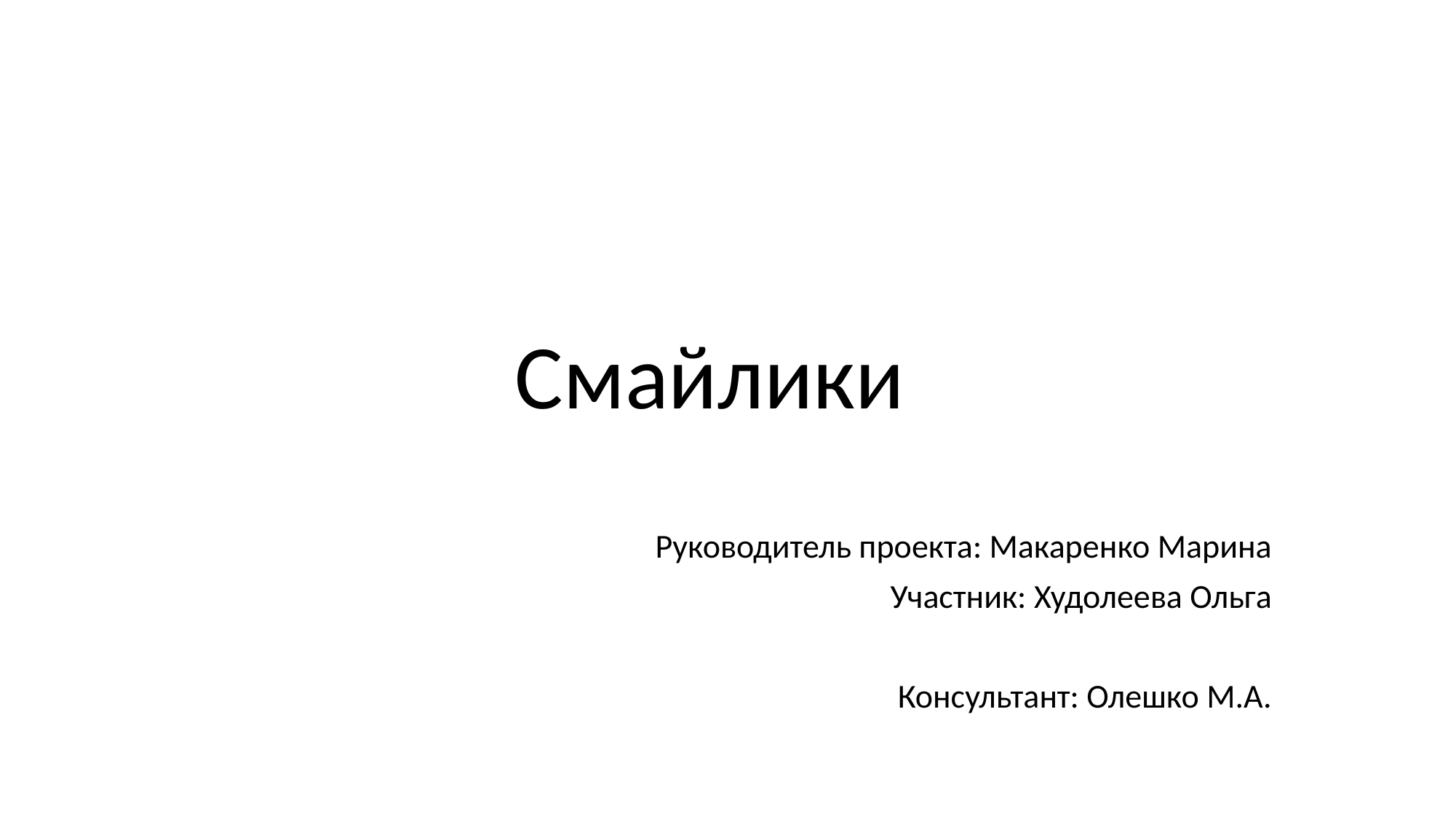

# Смайлики
Руководитель проекта: Макаренко Марина
Участник: Худолеева Ольга

Консультант: Олешко М.А.